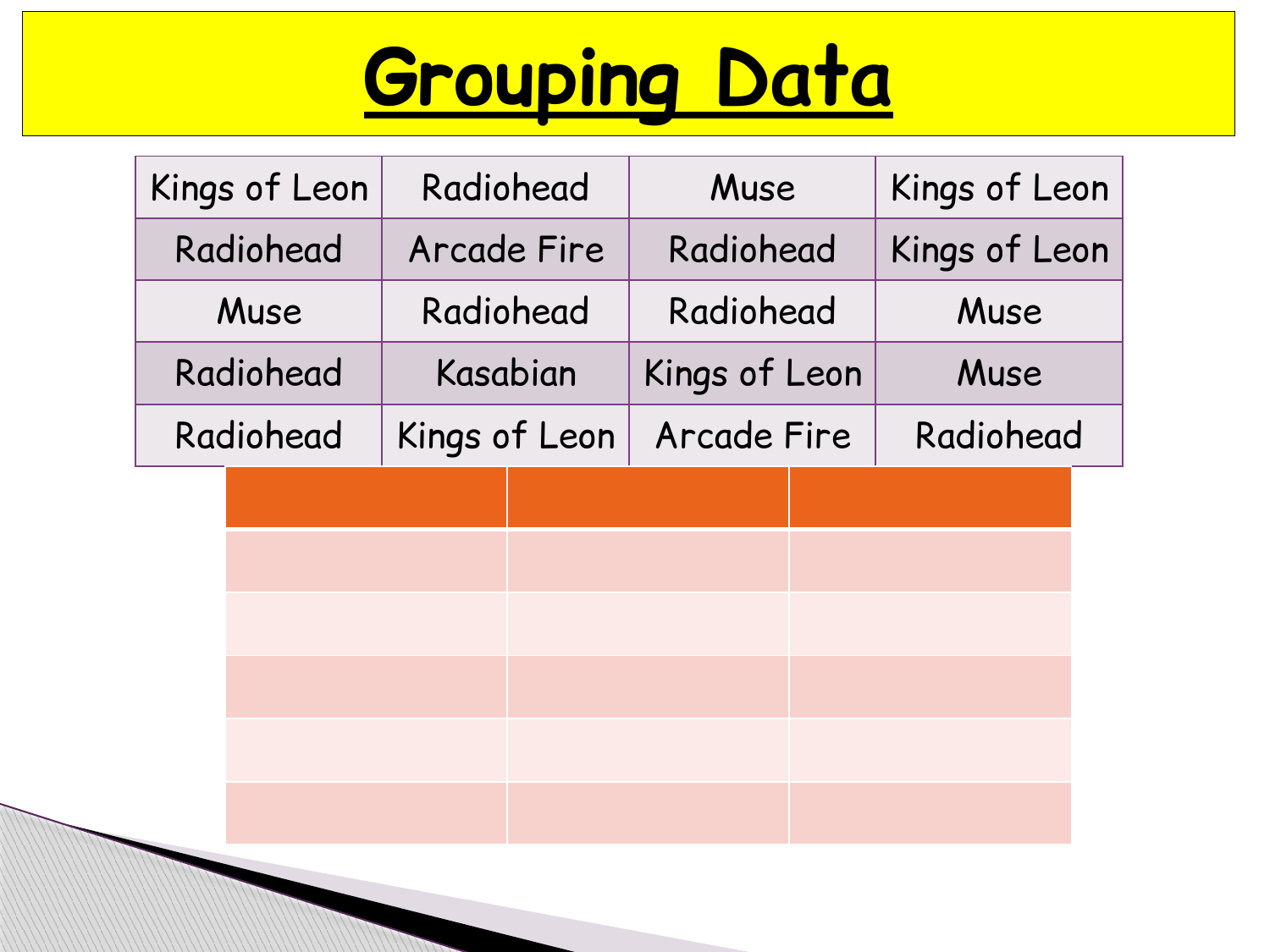

Grouping Data
| Kings of Leon | Radiohead | Muse | Kings of Leon |
| --- | --- | --- | --- |
| Radiohead | Arcade Fire | Radiohead | Kings of Leon |
| Muse | Radiohead | Radiohead | Muse |
| Radiohead | Kasabian | Kings of Leon | Muse |
| Radiohead | Kings of Leon | Arcade Fire | Radiohead |
|  |  |  |
| --- | --- | --- |
|  |  |  |
|  |  |  |
|  |  |  |
|  |  |  |
|  |  |  |